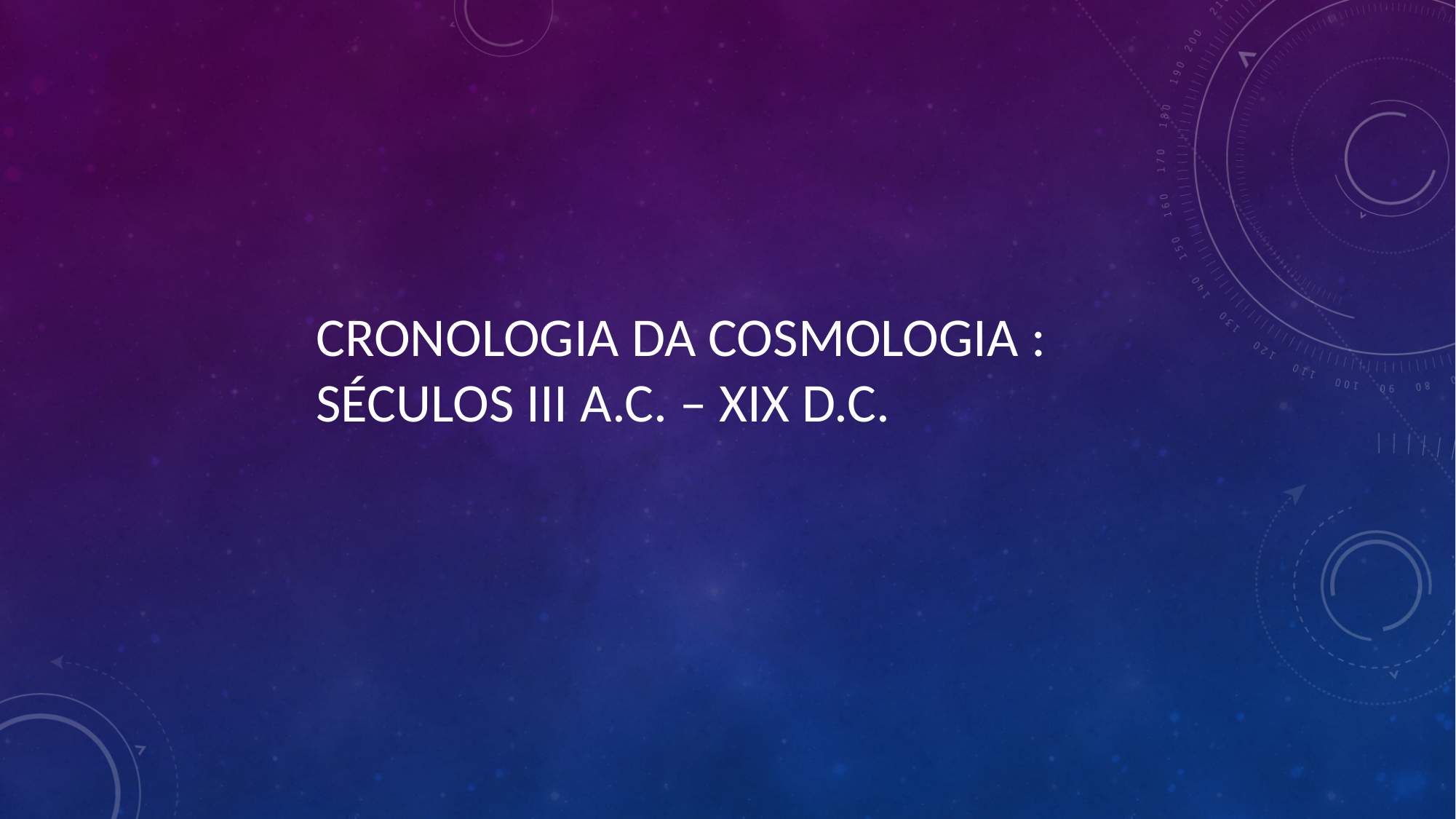

# Cronologia da Cosmologia : séculos III a.C. – XIX d.c.